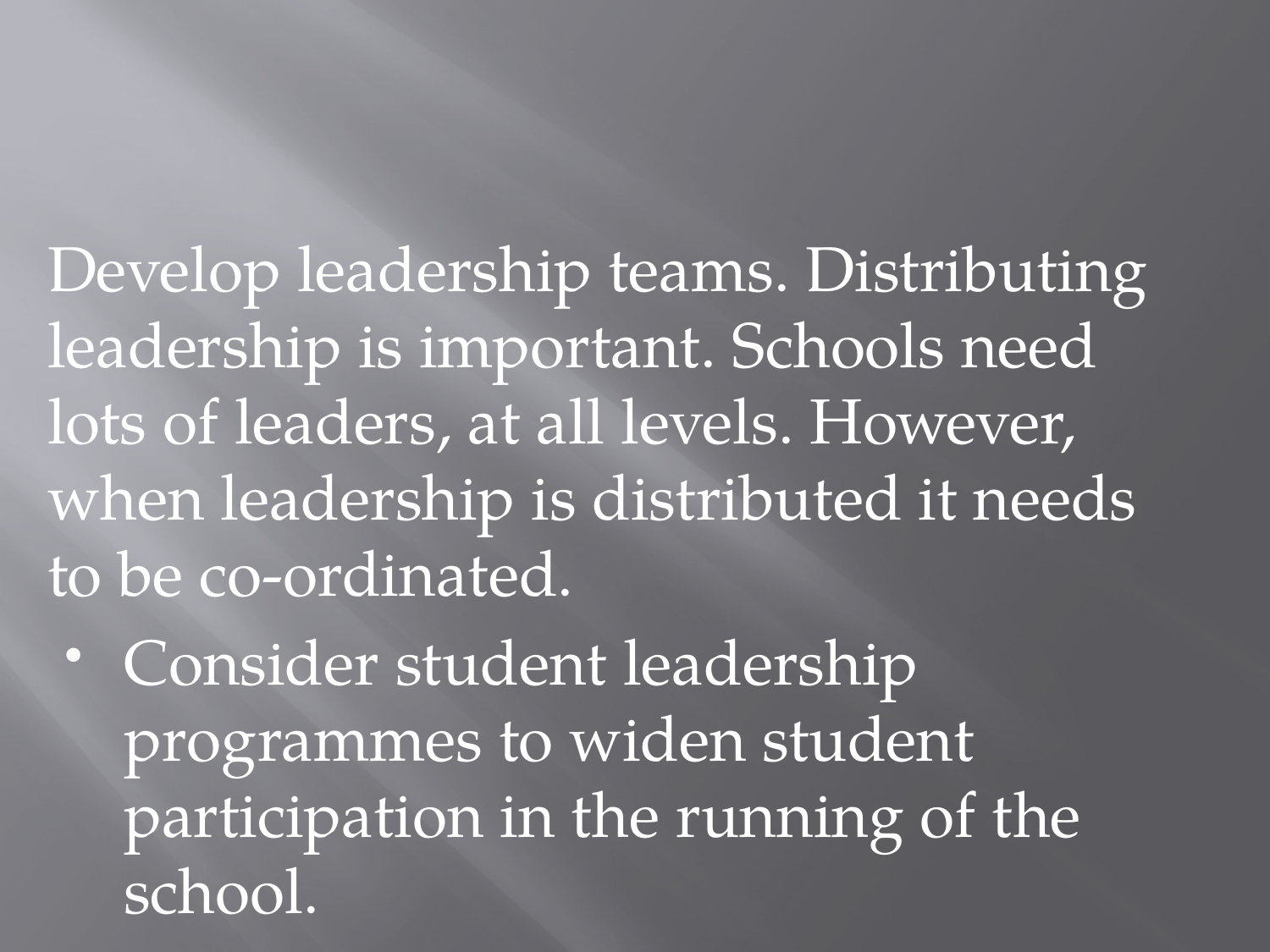

#
Develop leadership teams. Distributing leadership is important. Schools need lots of leaders, at all levels. However, when leadership is distributed it needs to be co-ordinated.
Consider student leadership programmes to widen student participation in the running of the school.